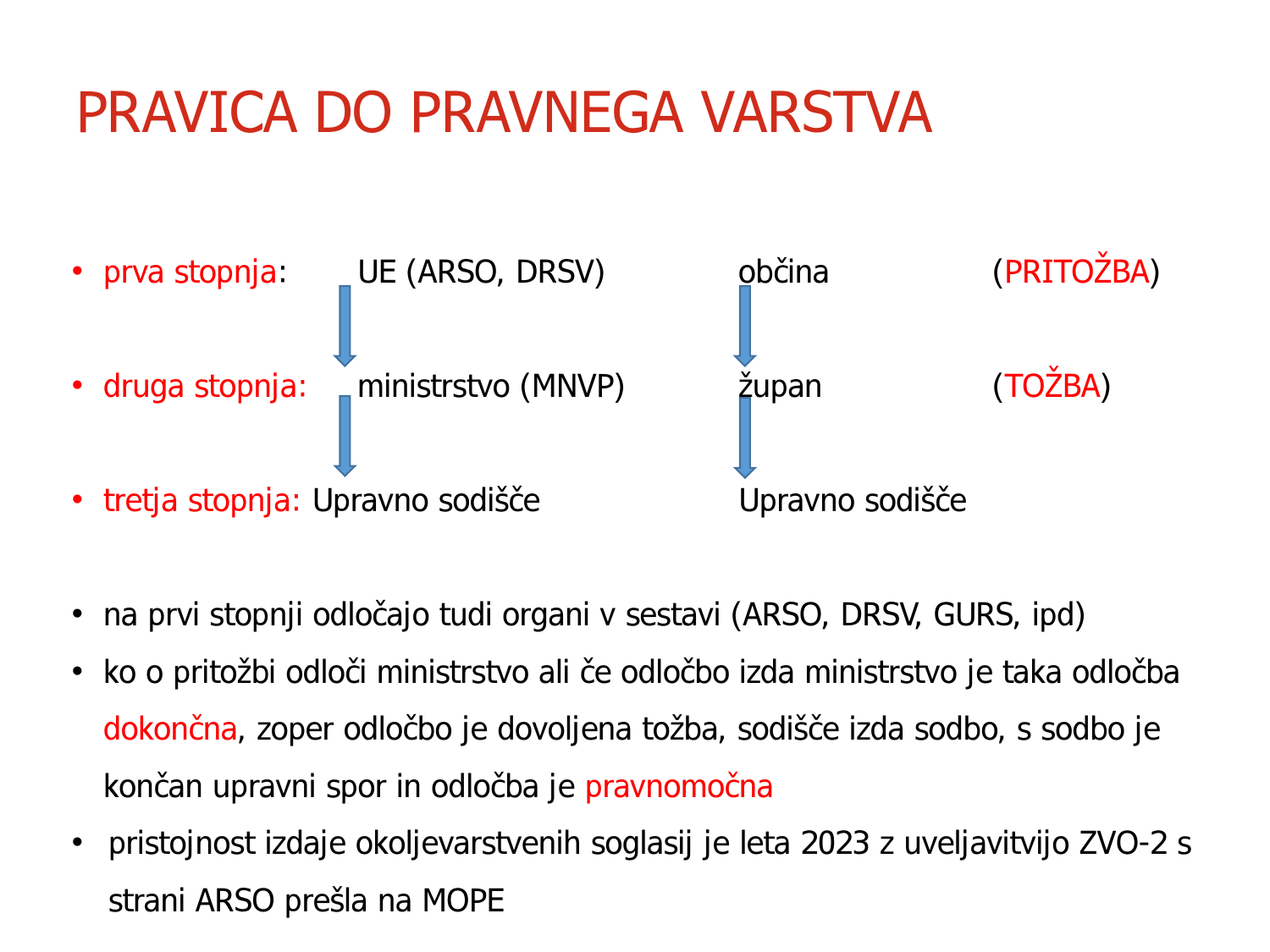

# PRAVICA DO PRAVNEGA VARSTVA
prva stopnja: 	UE (ARSO, DRSV)		občina		(PRITOŽBA)

druga stopnja: 	ministrstvo (MNVP)	župan		(TOŽBA)

tretja stopnja: Upravno sodišče		Upravno sodišče

na prvi stopnji odločajo tudi organi v sestavi (ARSO, DRSV, GURS, ipd)
ko o pritožbi odloči ministrstvo ali če odločbo izda ministrstvo je taka odločba dokončna, zoper odločbo je dovoljena tožba, sodišče izda sodbo, s sodbo je končan upravni spor in odločba je pravnomočna
pristojnost izdaje okoljevarstvenih soglasij je leta 2023 z uveljavitvijo ZVO-2 s strani ARSO prešla na MOPE